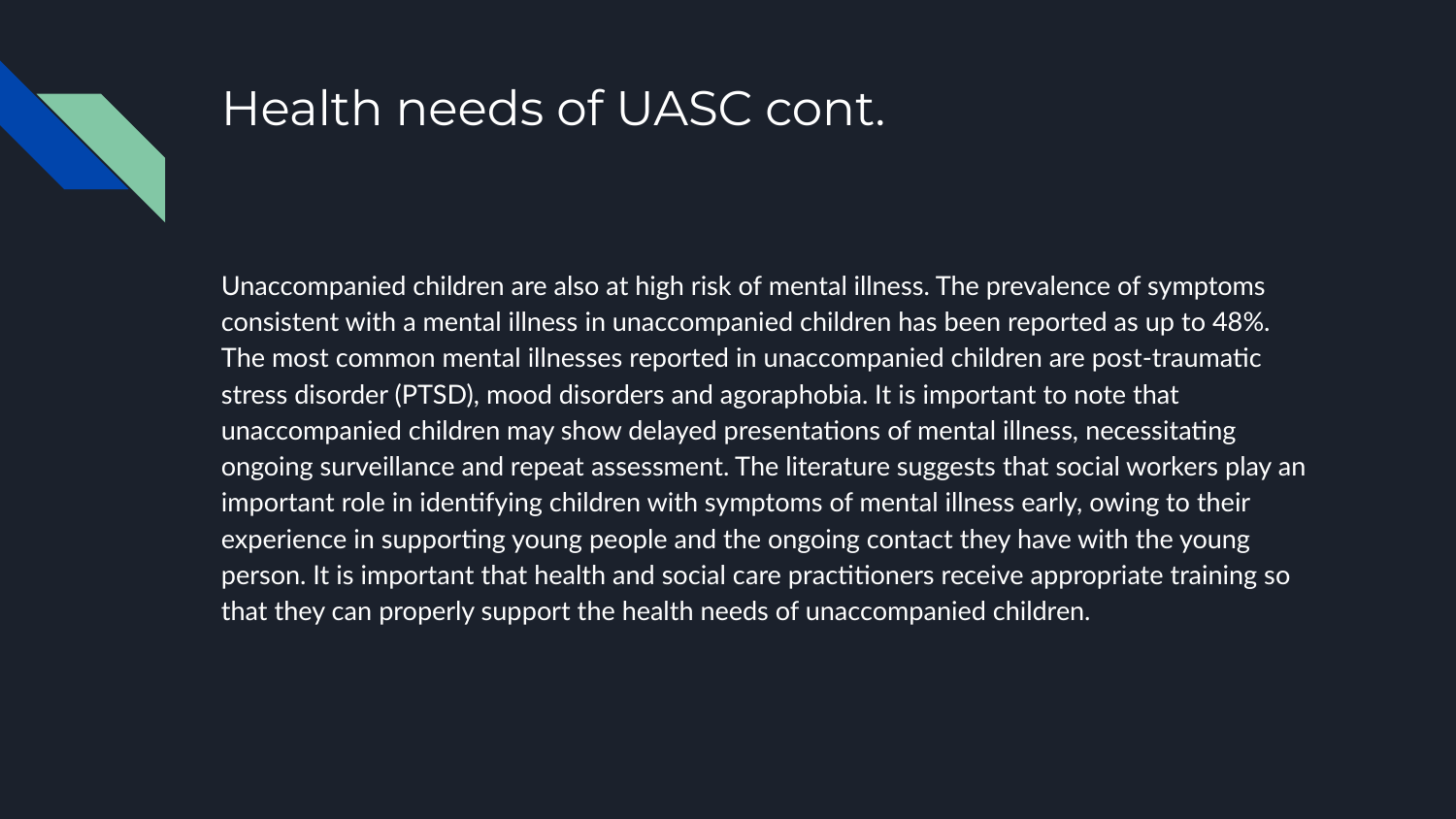

# Health needs of UASC cont.
Unaccompanied children are also at high risk of mental illness. The prevalence of symptoms consistent with a mental illness in unaccompanied children has been reported as up to 48%. The most common mental illnesses reported in unaccompanied children are post-traumatic stress disorder (PTSD), mood disorders and agoraphobia. It is important to note that unaccompanied children may show delayed presentations of mental illness, necessitating ongoing surveillance and repeat assessment. The literature suggests that social workers play an important role in identifying children with symptoms of mental illness early, owing to their experience in supporting young people and the ongoing contact they have with the young person. It is important that health and social care practitioners receive appropriate training so that they can properly support the health needs of unaccompanied children.